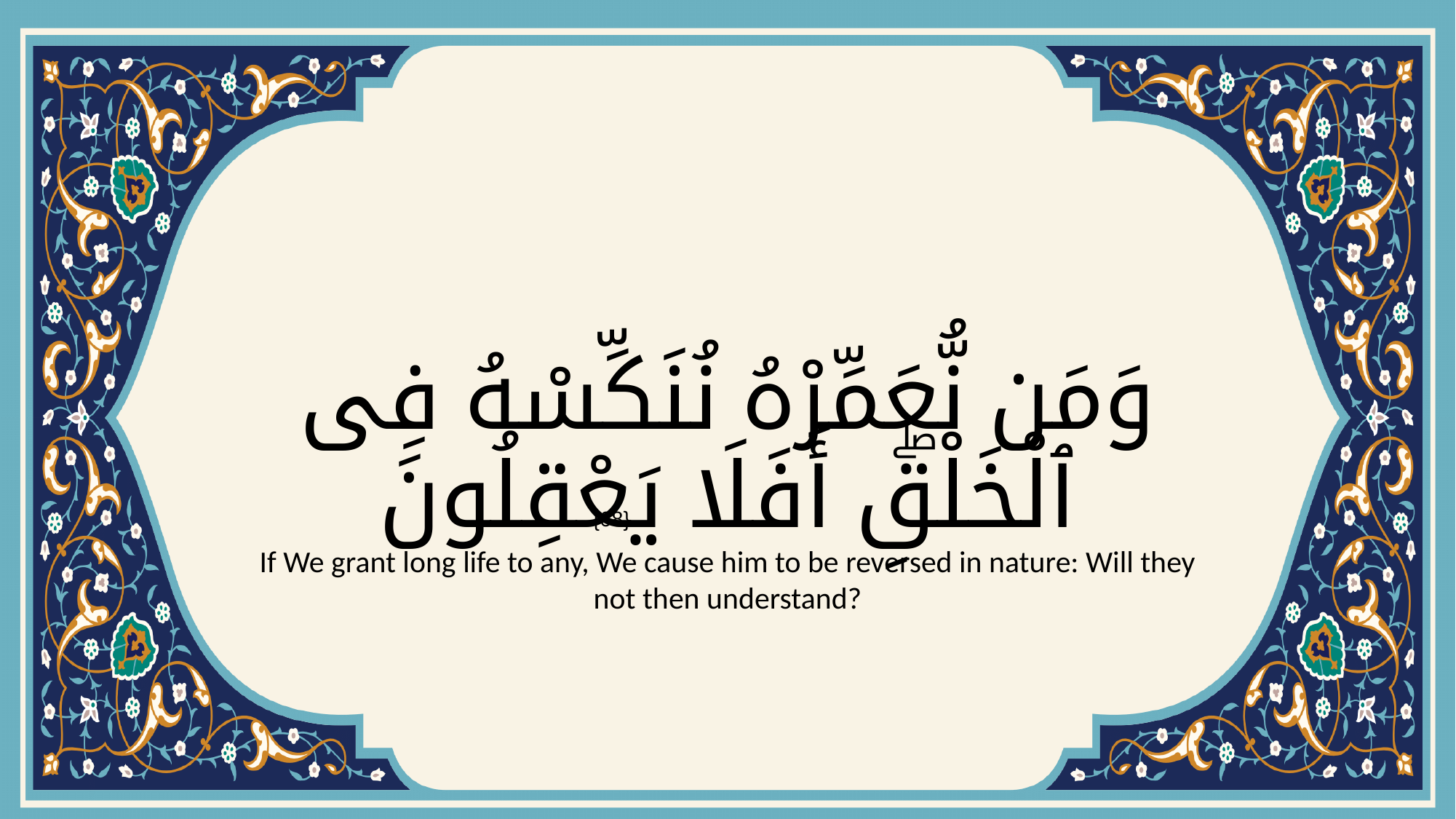

# وَمَن نُّعَمِّرْهُ نُنَكِّسْهُ فِى ٱلْخَلْقِۖ أَفَلَا يَعْقِلُونَ
{68}
If We grant long life to any, We cause him to be reversed in nature: Will they not then understand?